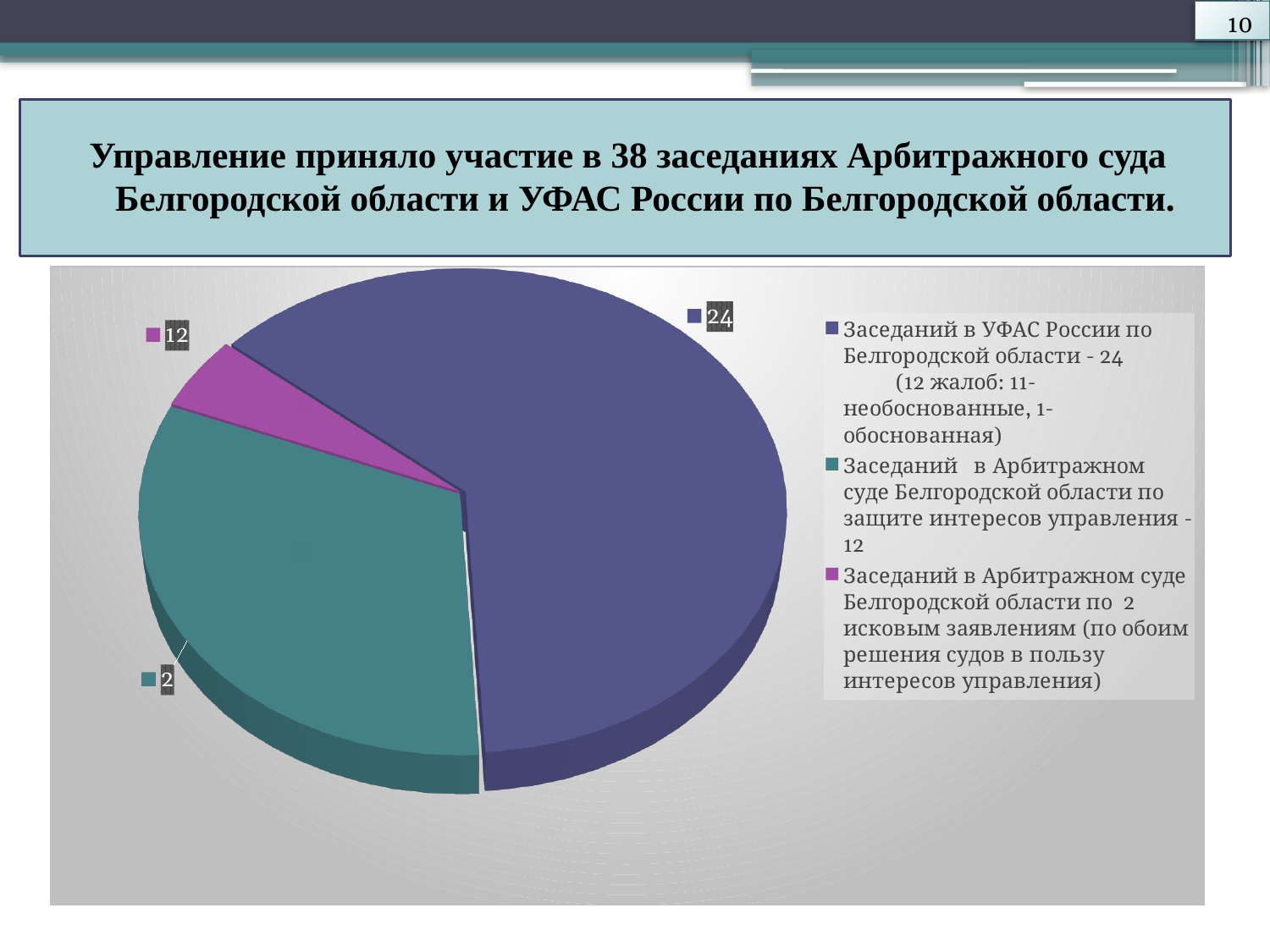

10

Управление приняло участие в 38 заседаниях Арбитражного суда  Белгородской области и УФАС России по Белгородской области.

[unsupported chart]